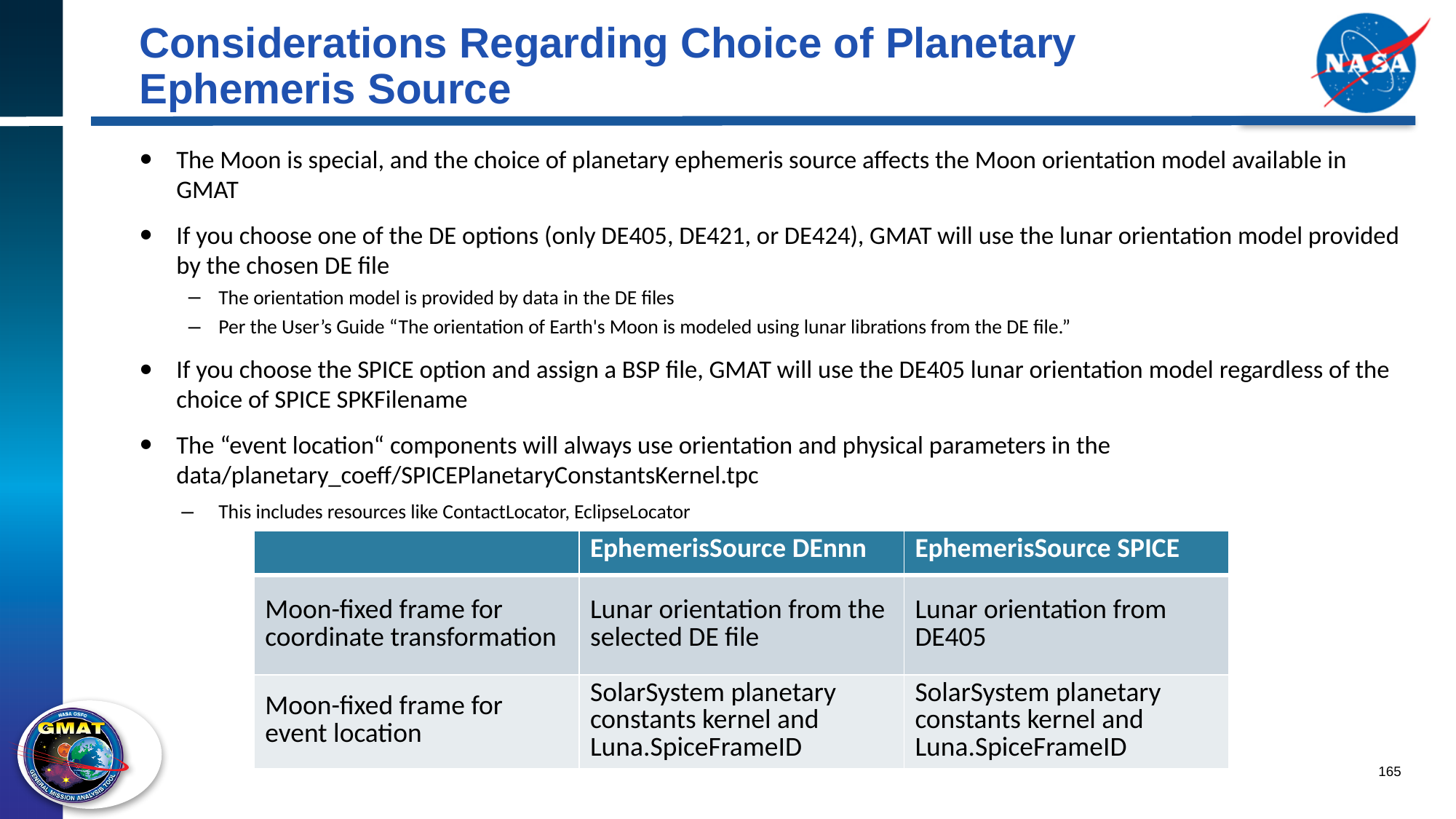

# Considerations Regarding Choice of Planetary Ephemeris Source
The Moon is special, and the choice of planetary ephemeris source affects the Moon orientation model available in GMAT
If you choose one of the DE options (only DE405, DE421, or DE424), GMAT will use the lunar orientation model provided by the chosen DE file
The orientation model is provided by data in the DE files
Per the User’s Guide “The orientation of Earth's Moon is modeled using lunar librations from the DE file.”
If you choose the SPICE option and assign a BSP file, GMAT will use the DE405 lunar orientation model regardless of the choice of SPICE SPKFilename
The “event location“ components will always use orientation and physical parameters in the data/planetary_coeff/SPICEPlanetaryConstantsKernel.tpc
This includes resources like ContactLocator, EclipseLocator

|  | EphemerisSource DEnnn | EphemerisSource SPICE |
| --- | --- | --- |
| Moon-fixed frame for coordinate transformation | Lunar orientation from the selected DE file | Lunar orientation from DE405 |
| Moon-fixed frame for event location | SolarSystem planetary constants kernel and Luna.SpiceFrameID | SolarSystem planetary constants kernel and Luna.SpiceFrameID |
165